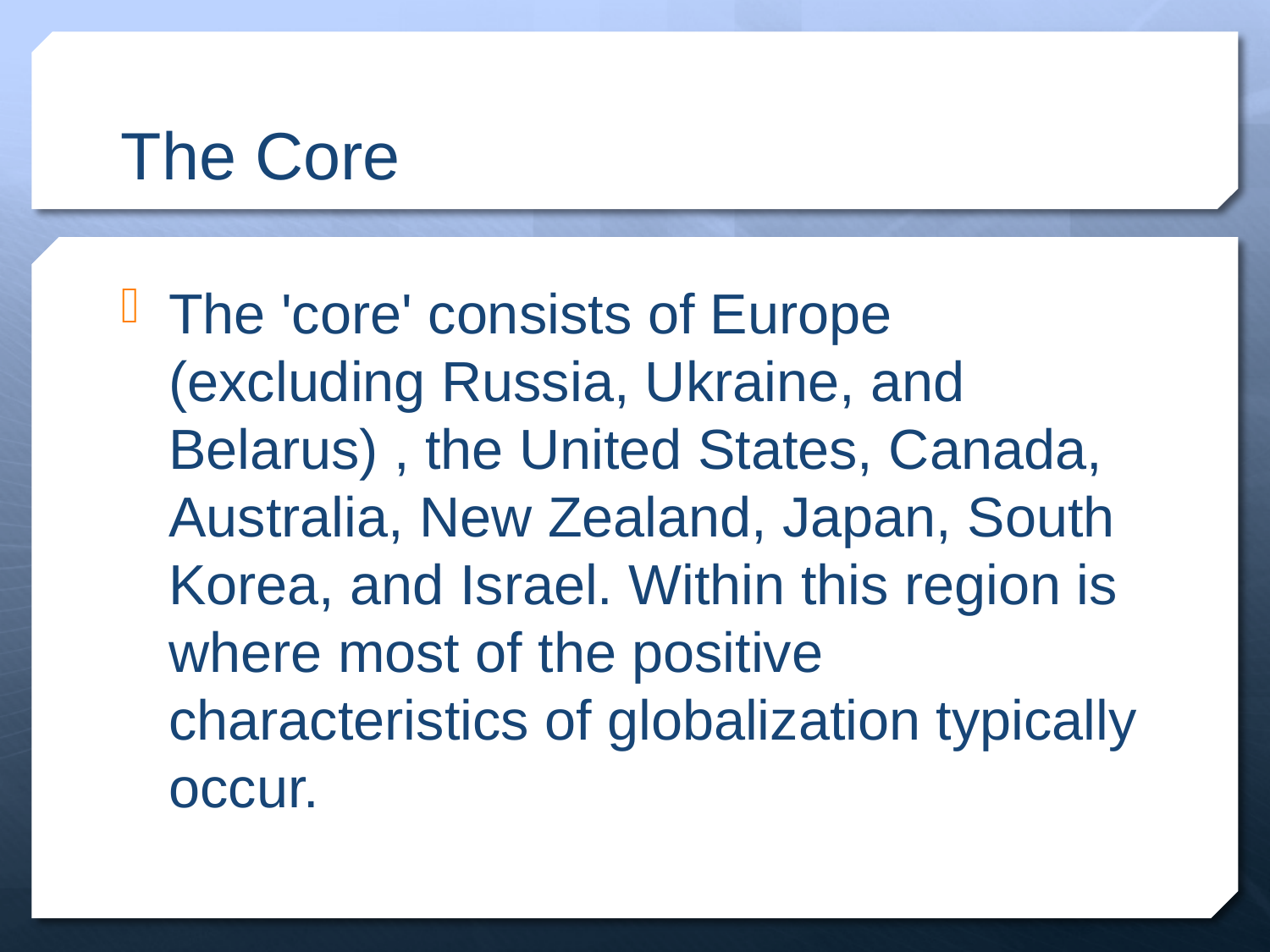

# The Core
The 'core' consists of Europe (excluding Russia, Ukraine, and Belarus) , the United States, Canada, Australia, New Zealand, Japan, South Korea, and Israel. Within this region is where most of the positive characteristics of globalization typically occur.